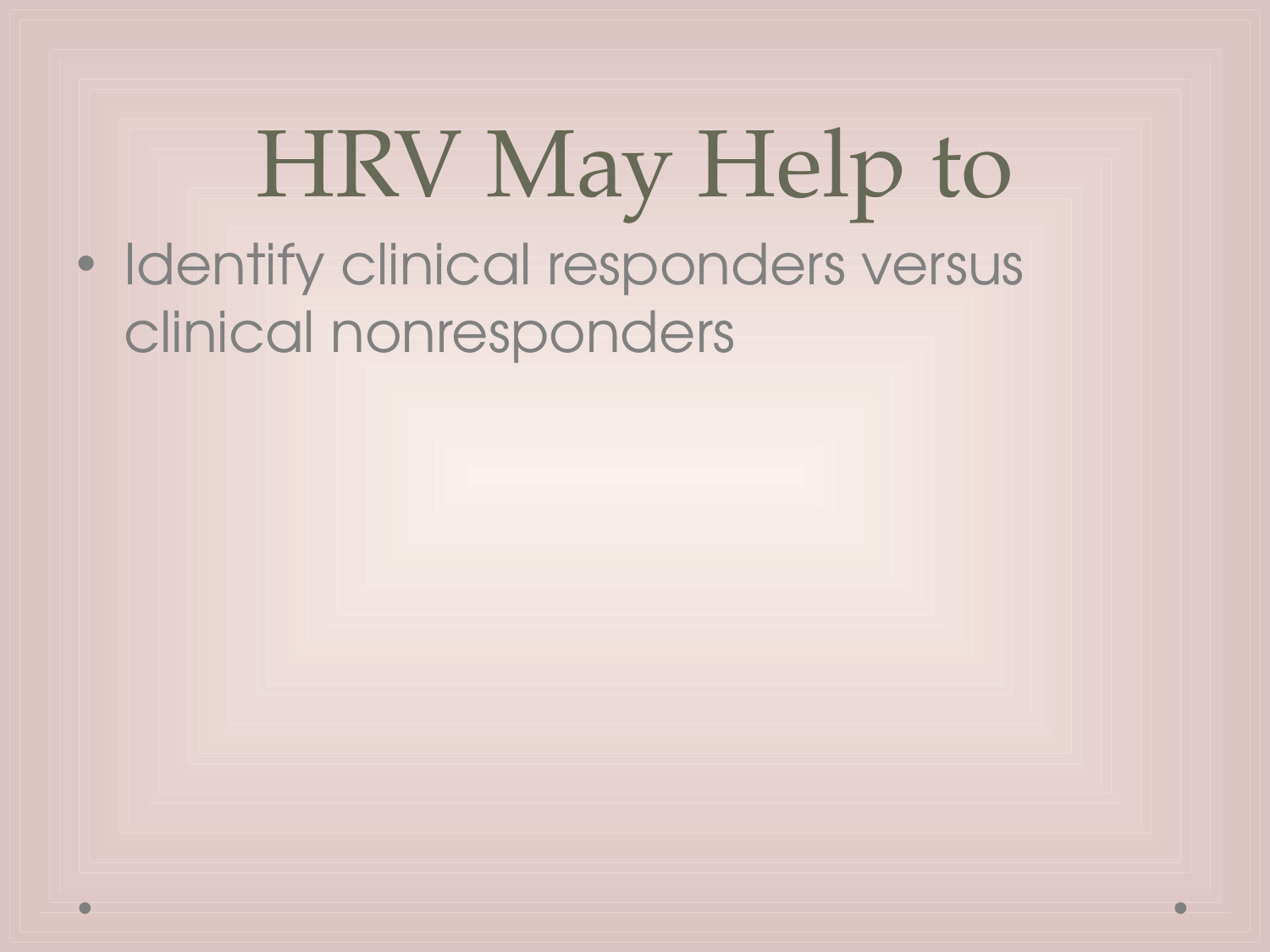

# HRV May Help to
Identify clinical responders versus clinical nonresponders